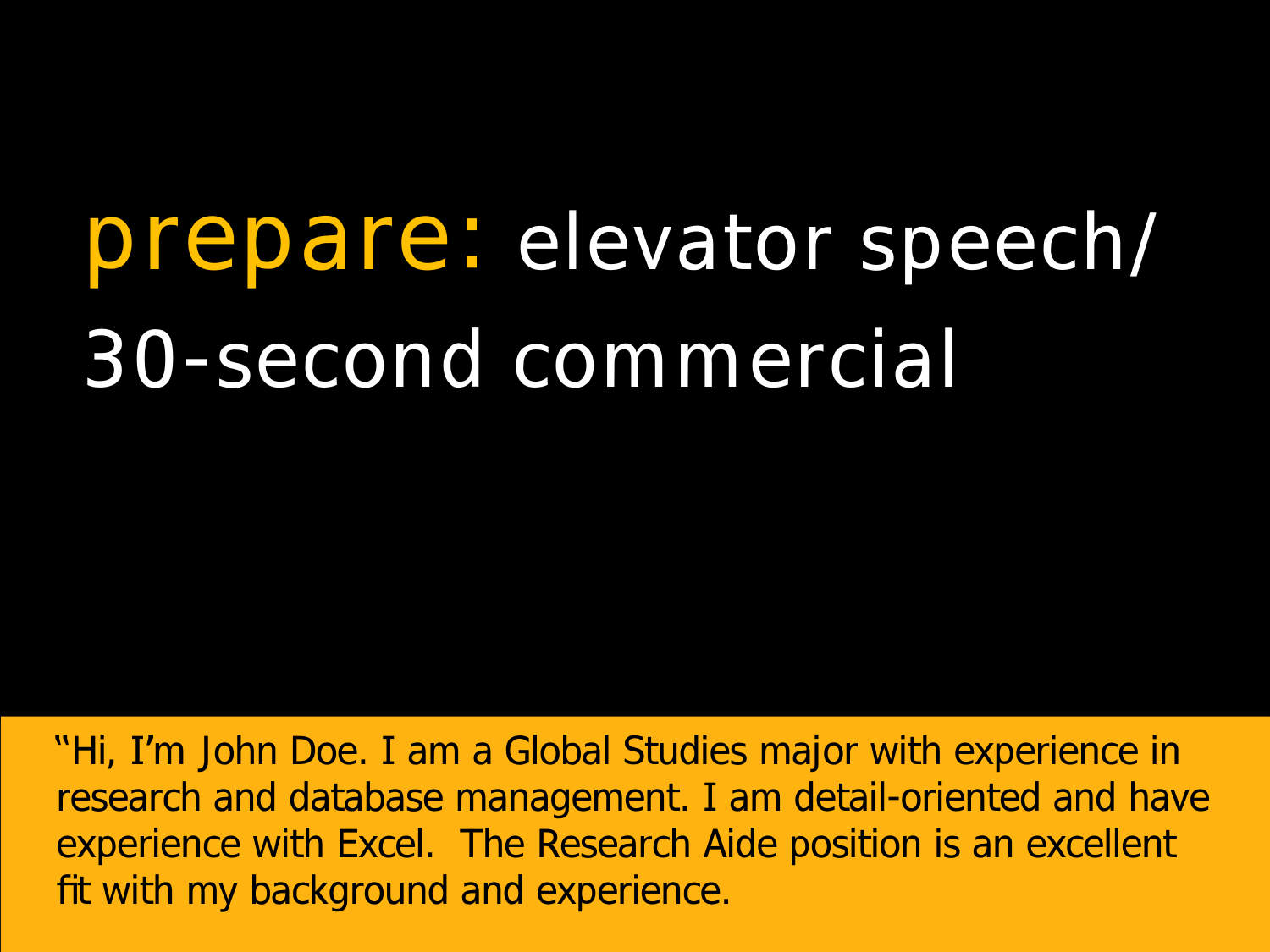

prepare: elevator speech/
30-second commercial

“Hi, I’m John Doe. I am a Global Studies major with experience in research and database management. I am detail-oriented and have experience with Excel.  The Research Aide position is an excellent fit with my background and experience.